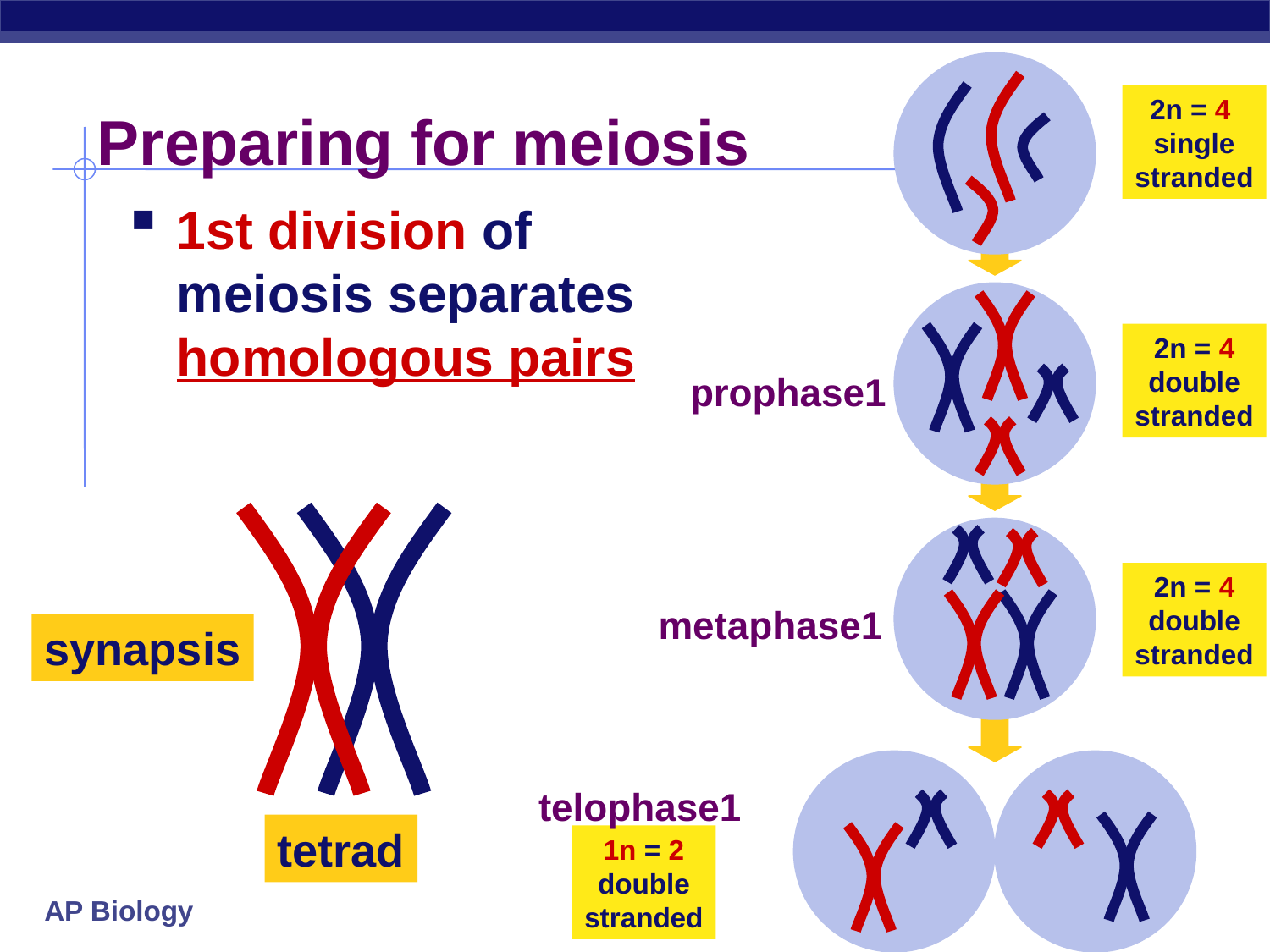

2n = 4
single
stranded
# Preparing for meiosis
1st division of meiosis separates homologous pairs

2n = 4
double
stranded
prophase1

2n = 4
double
stranded
metaphase1
synapsis

telophase1
tetrad
1n = 2
double
stranded
2005-2006